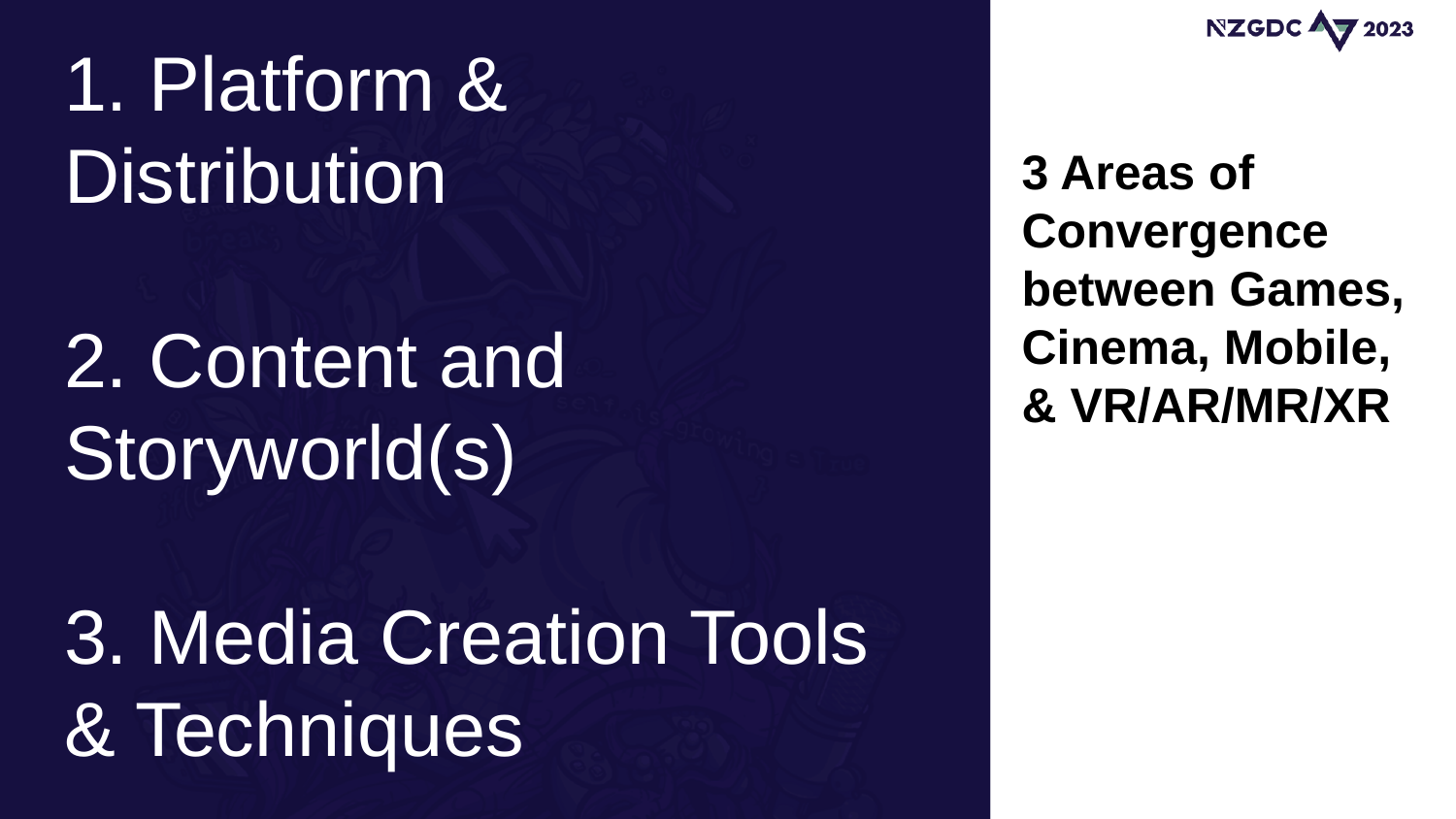

# 1. Platform & Distribution 2. Content and Storyworld(s) 3. Media Creation Tools & Techniques
3 Areas of Convergence between Games, Cinema, Mobile, & VR/AR/MR/XR